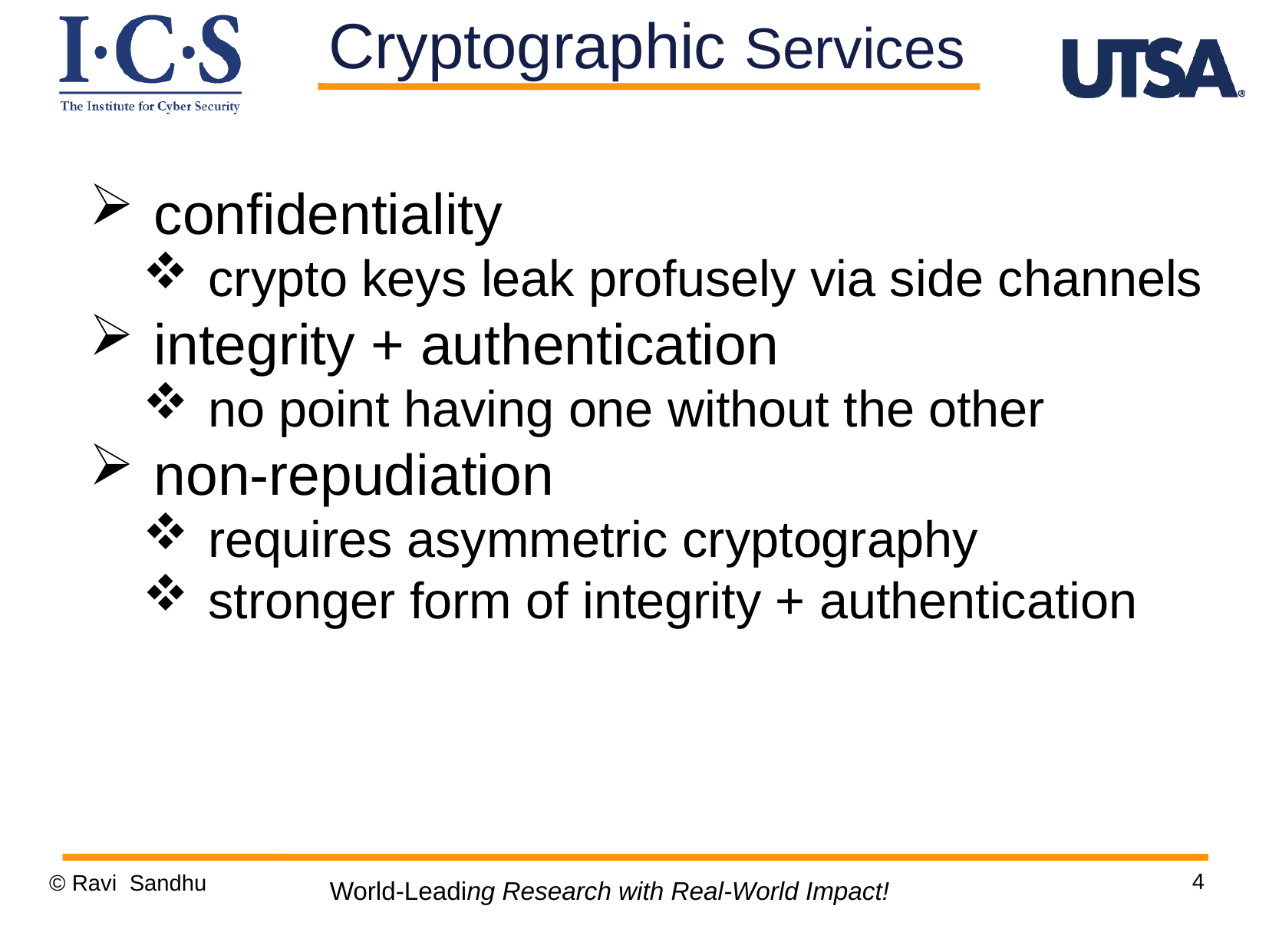

Cryptographic Services
confidentiality
crypto keys leak profusely via side channels
integrity + authentication
no point having one without the other
non-repudiation
requires asymmetric cryptography
stronger form of integrity + authentication

4
© Ravi  Sandhu
World-Leading Research with Real-World Impact!